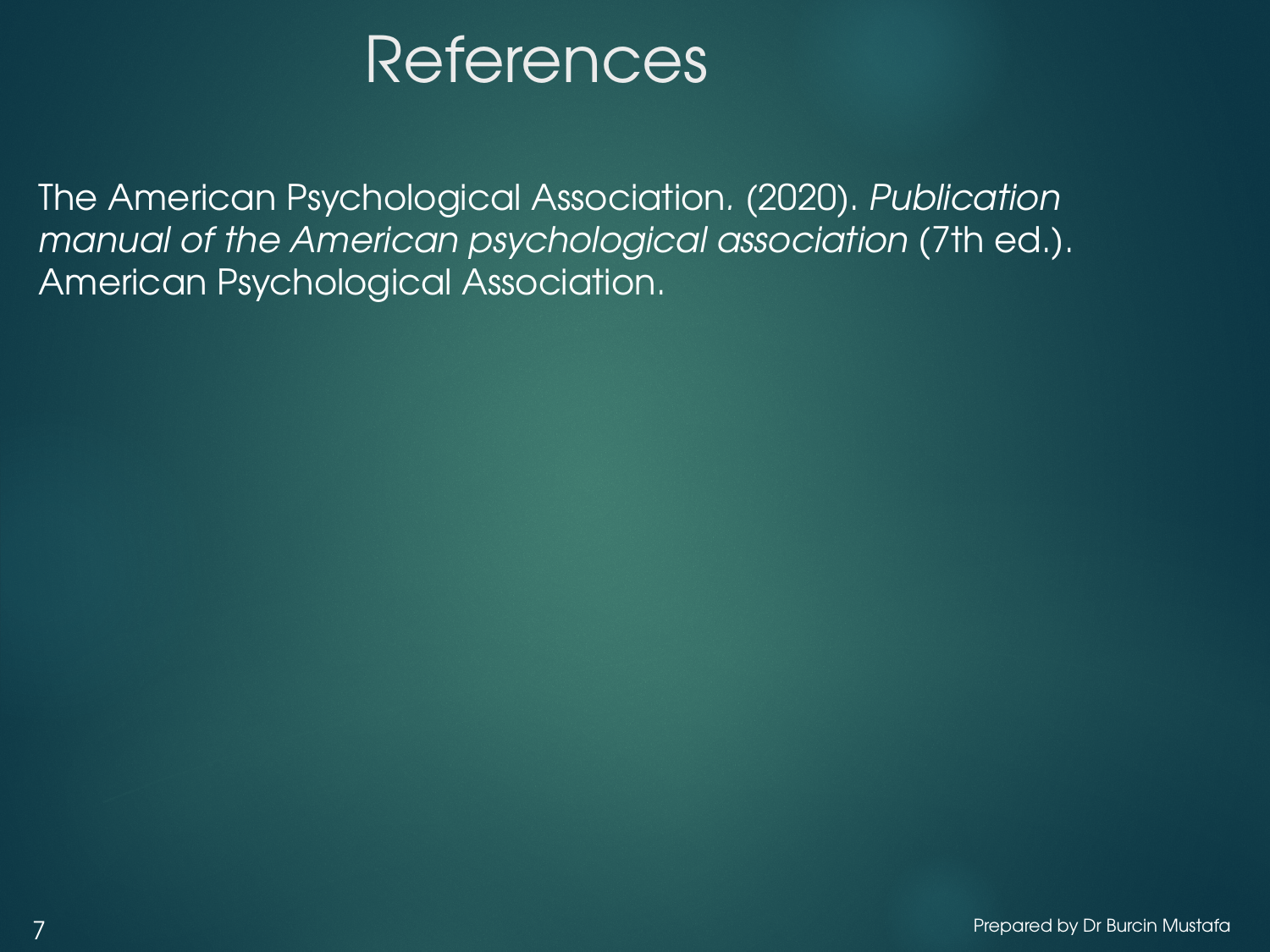

# References
The American Psychological Association. (2020). Publication manual of the American psychological association (7th ed.). American Psychological Association.

7